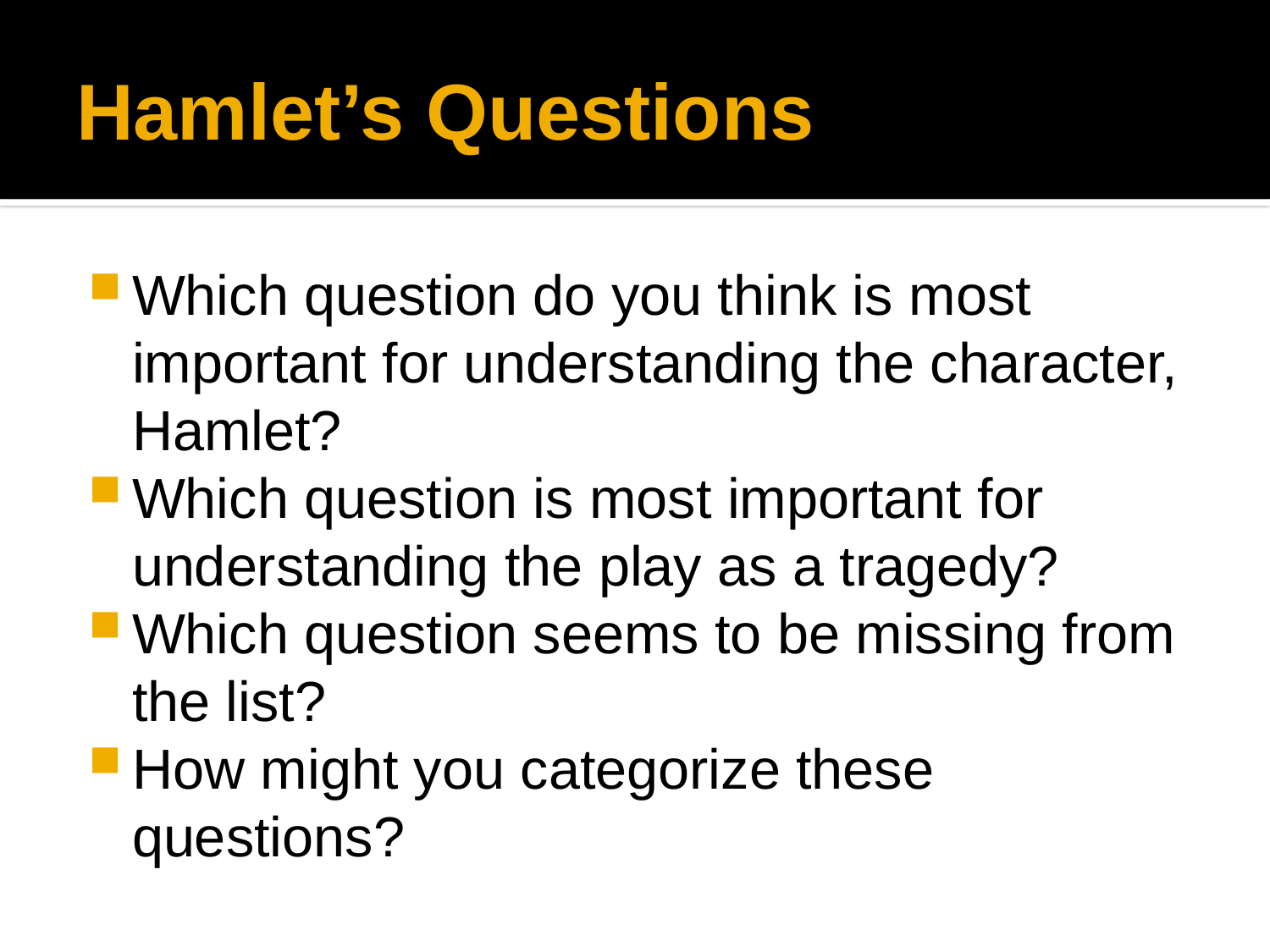

# Hamlet’s Questions
Which question do you think is most important for understanding the character, Hamlet?
Which question is most important for understanding the play as a tragedy?
Which question seems to be missing from the list?
How might you categorize these questions?